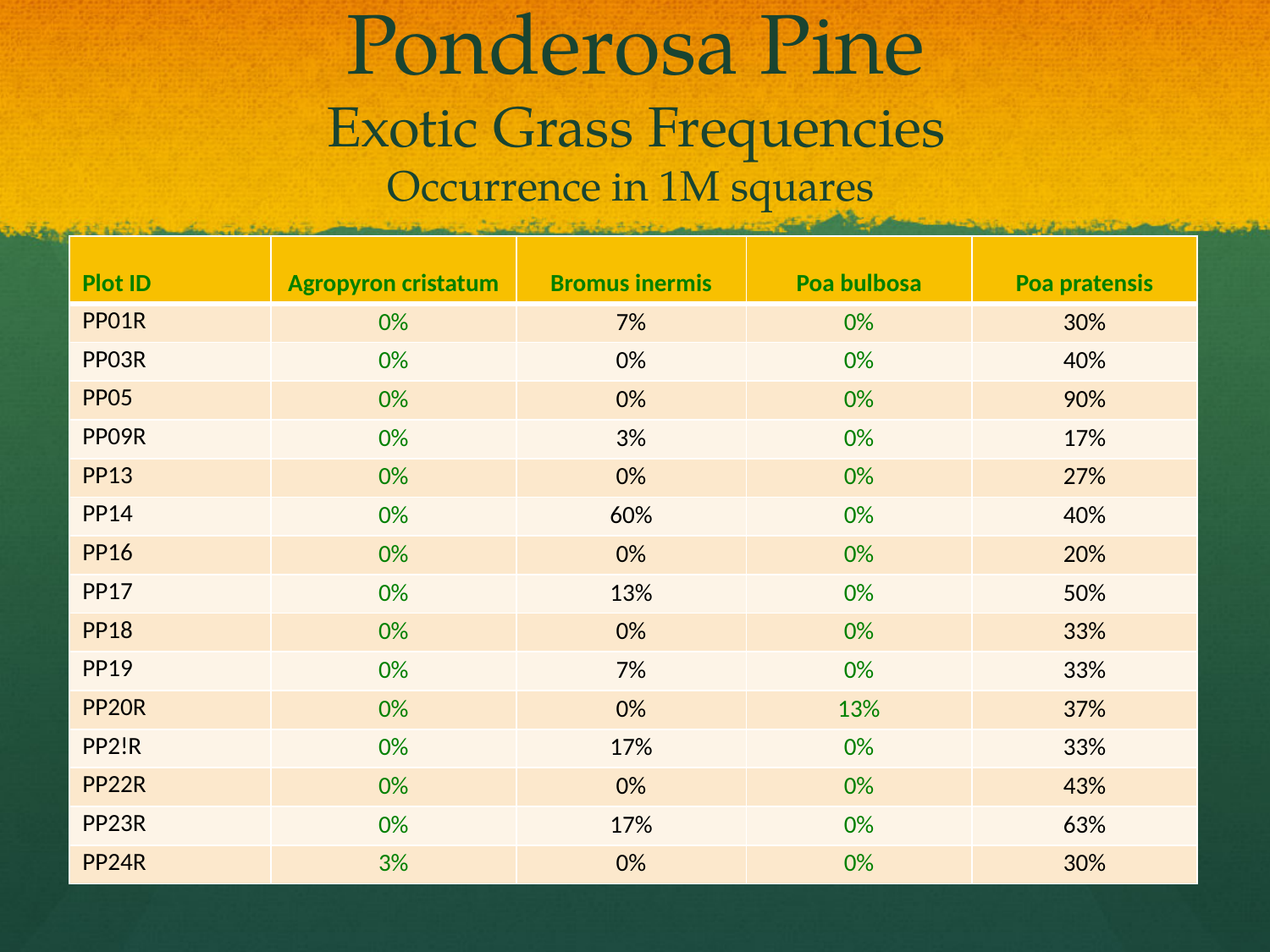

# Ponderosa Pine Exotic Grass Frequencies Occurrence in 1M squares
| Plot ID | Agropyron cristatum | Bromus inermis | Poa bulbosa | Poa pratensis |
| --- | --- | --- | --- | --- |
| PP01R | 0% | 7% | 0% | 30% |
| PP03R | 0% | 0% | 0% | 40% |
| PP05 | 0% | 0% | 0% | 90% |
| PP09R | 0% | 3% | 0% | 17% |
| PP13 | 0% | 0% | 0% | 27% |
| PP14 | 0% | 60% | 0% | 40% |
| PP16 | 0% | 0% | 0% | 20% |
| PP17 | 0% | 13% | 0% | 50% |
| PP18 | 0% | 0% | 0% | 33% |
| PP19 | 0% | 7% | 0% | 33% |
| PP20R | 0% | 0% | 13% | 37% |
| PP2!R | 0% | 17% | 0% | 33% |
| PP22R | 0% | 0% | 0% | 43% |
| PP23R | 0% | 17% | 0% | 63% |
| PP24R | 3% | 0% | 0% | 30% |